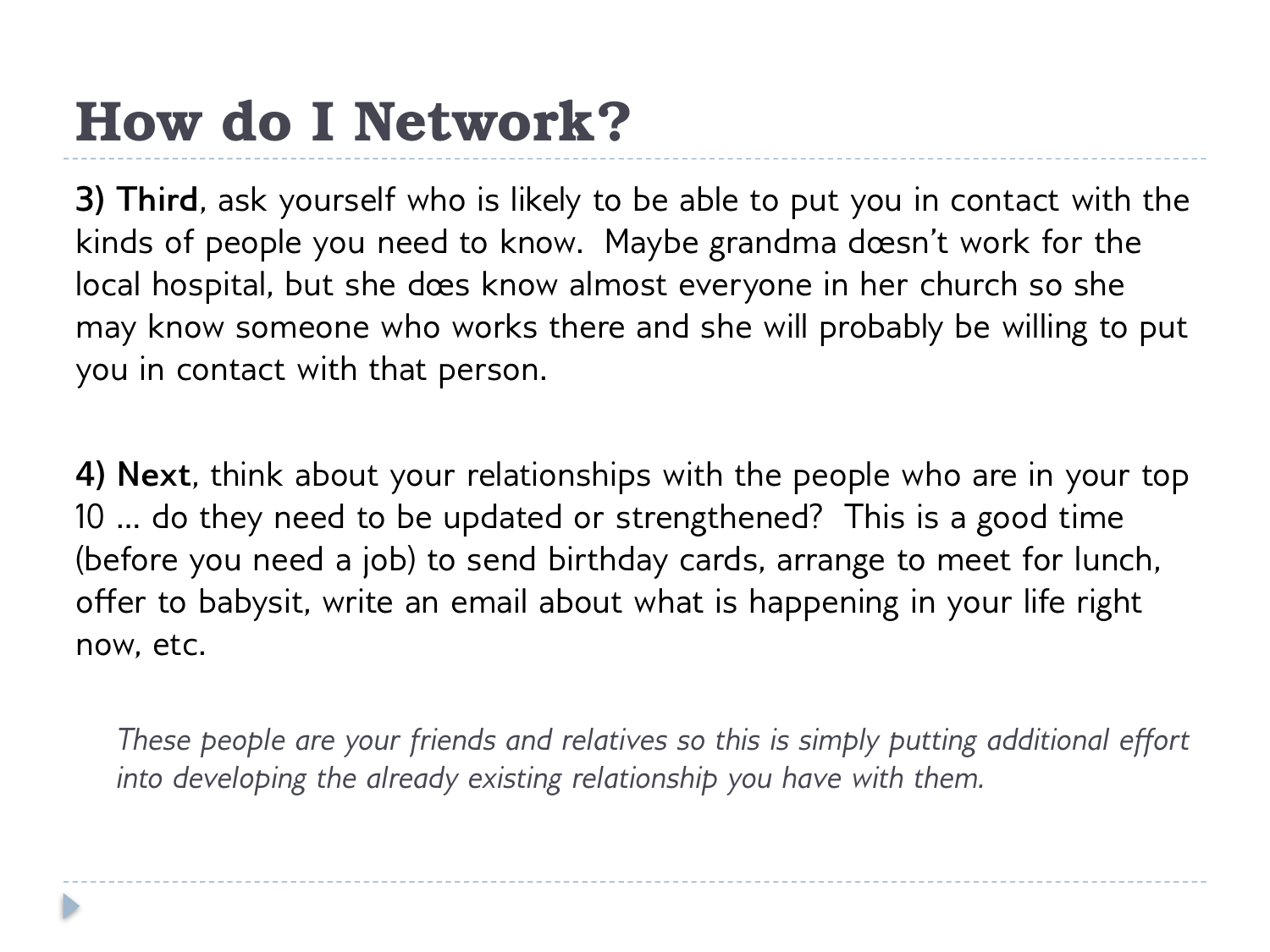

# How do I Network?
3) Third, ask yourself who is likely to be able to put you in contact with the kinds of people you need to know.  Maybe grandma doesn’t work for the local hospital, but she does know almost everyone in her church so she may know someone who works there and she will probably be willing to put you in contact with that person.

4) Next, think about your relationships with the people who are in your top 10 … do they need to be updated or strengthened?  This is a good time (before you need a job) to send birthday cards, arrange to meet for lunch, offer to babysit, write an email about what is happening in your life right now, etc.

These people are your friends and relatives so this is simply putting additional effort into developing the already existing relationship you have with them.